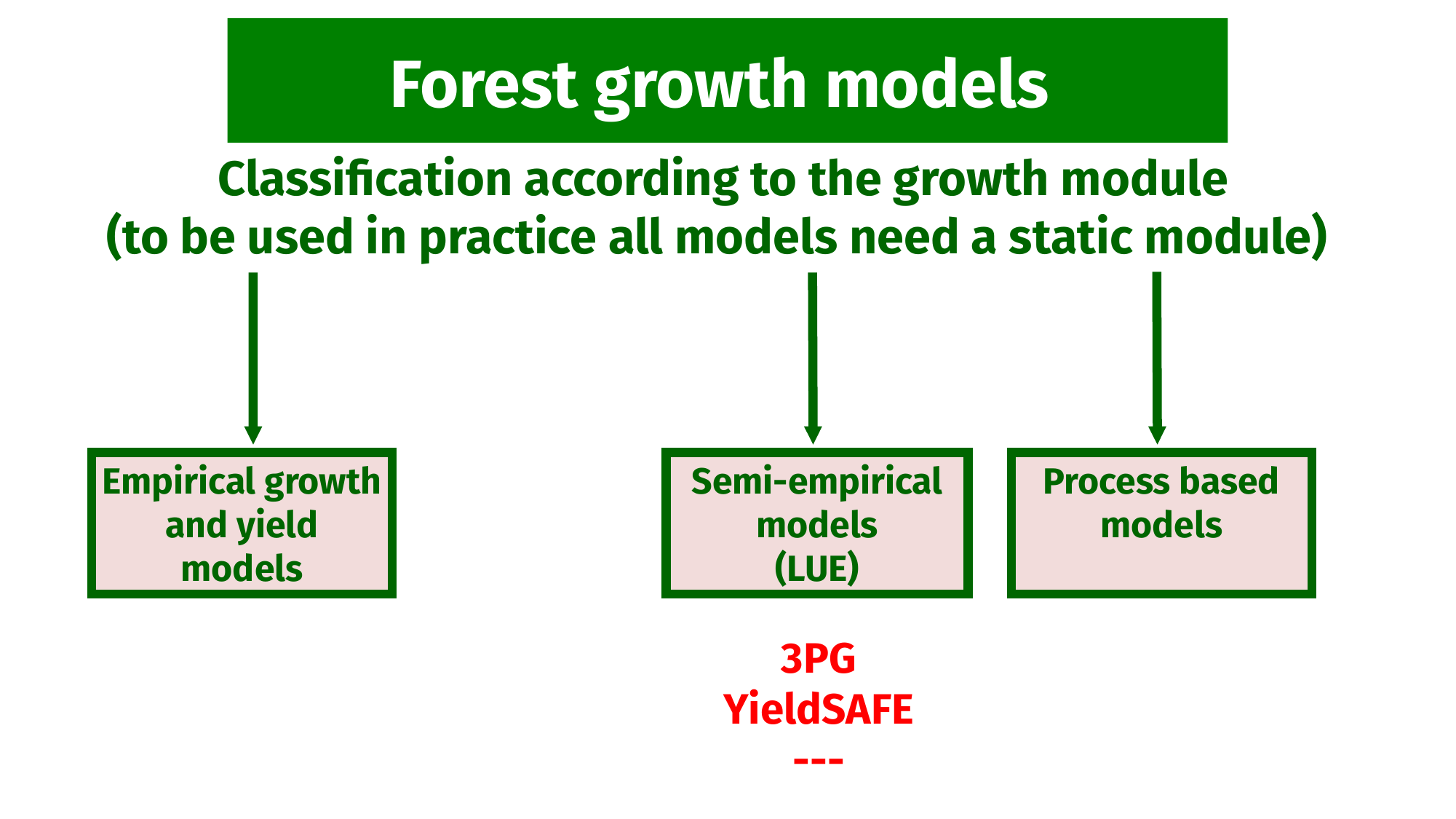

Forest growth models
Classification according to the growth module
(to be used in practice all models need a static module)

Empirical growth and yield models
Semi-empirical models
(LUE)
Process based models

3PG
YieldSAFE
---